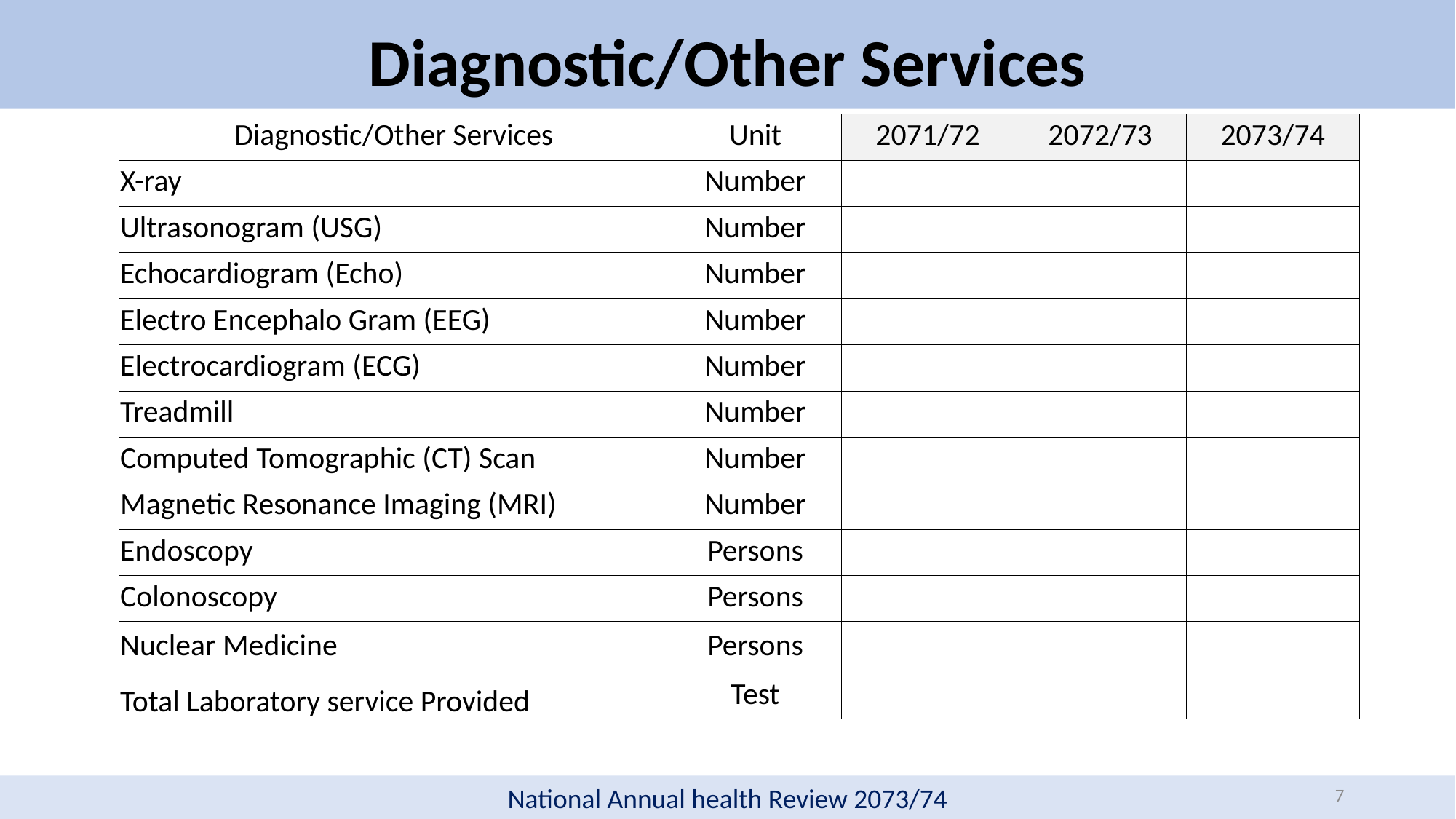

# Diagnostic/Other Services
| Diagnostic/Other Services | Unit | 2071/72 | 2072/73 | 2073/74 |
| --- | --- | --- | --- | --- |
| X-ray | Number |  |  |  |
| Ultrasonogram (USG) | Number |  |  |  |
| Echocardiogram (Echo) | Number |  |  |  |
| Electro Encephalo Gram (EEG) | Number |  |  |  |
| Electrocardiogram (ECG) | Number |  |  |  |
| Treadmill | Number |  |  |  |
| Computed Tomographic (CT) Scan | Number |  |  |  |
| Magnetic Resonance Imaging (MRI) | Number |  |  |  |
| Endoscopy | Persons |  |  |  |
| Colonoscopy | Persons |  |  |  |
| Nuclear Medicine | Persons |  |  |  |
| Total Laboratory service Provided | Test |  |  |  |
7